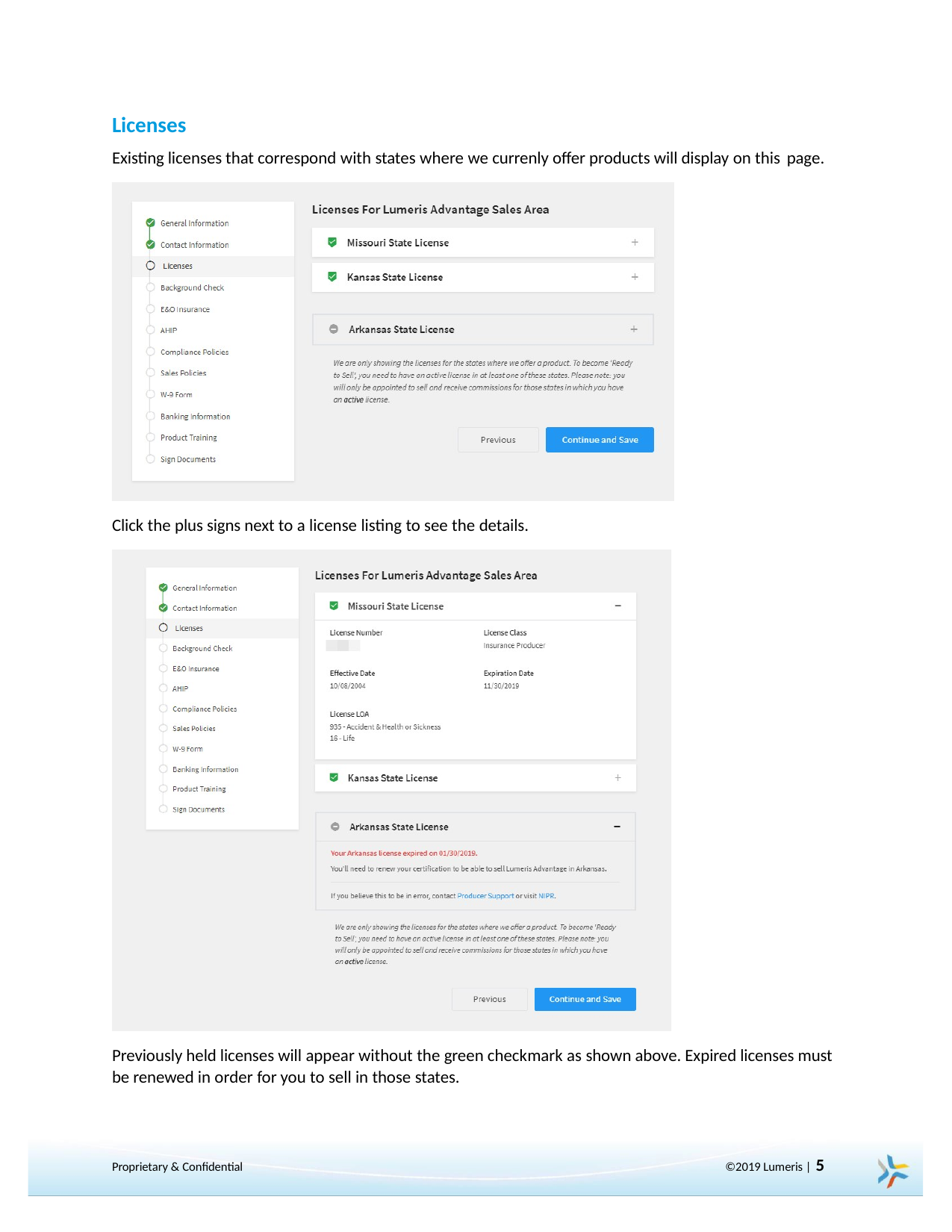

Licenses
Existing licenses that correspond with states where we currenly offer products will display on this page.

Click the plus signs next to a license listing to see the details.

Previously held licenses will appear without the green checkmark as shown above. Expired licenses must  be renewed in order for you to sell in those states.
©2019 Lumeris | 5
Proprietary & Confidential